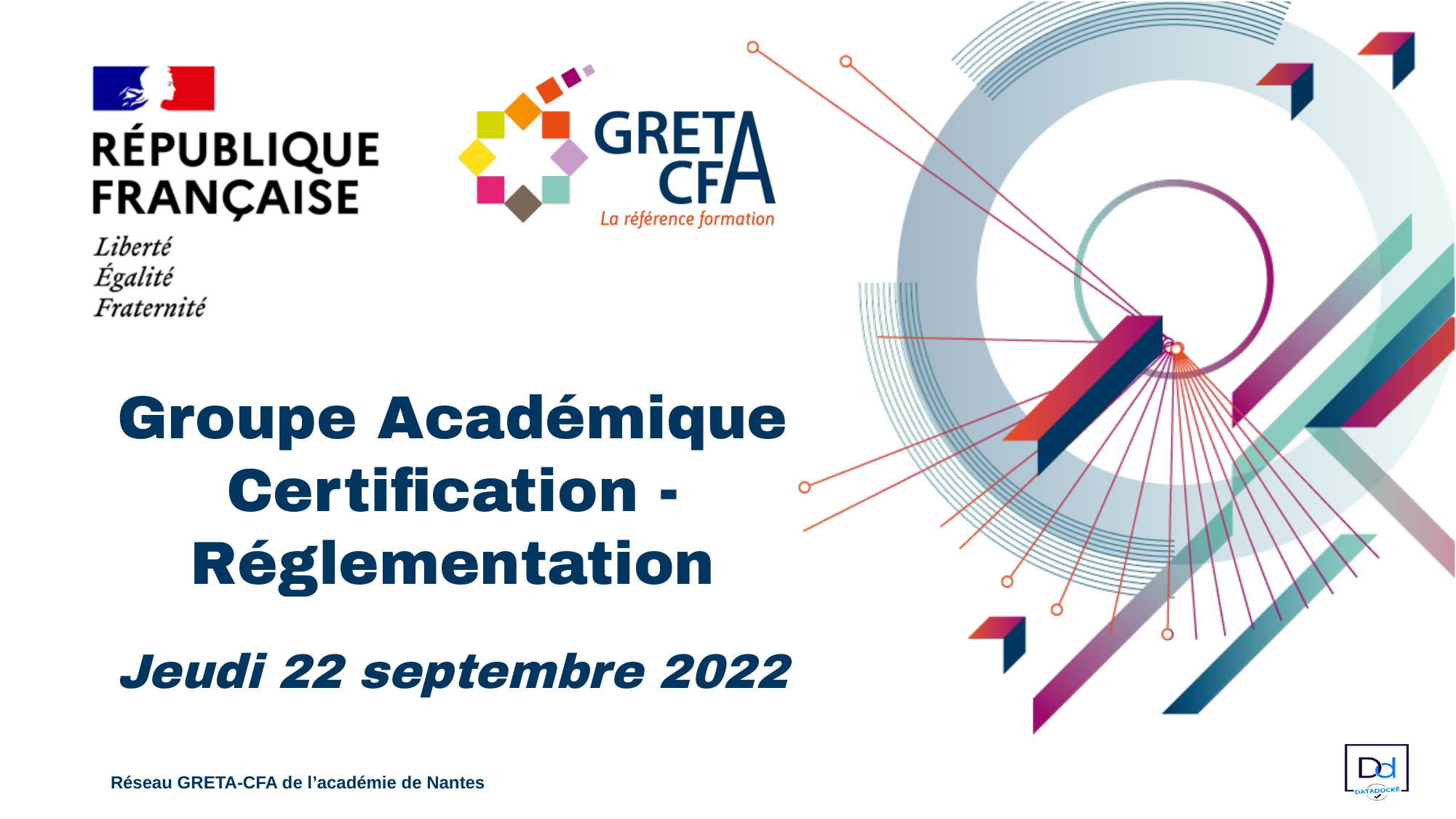

Groupe Académique Certification - Réglementation

Jeudi 22 septembre 2022
Réseau GRETA-CFA de l’académie de Nantes